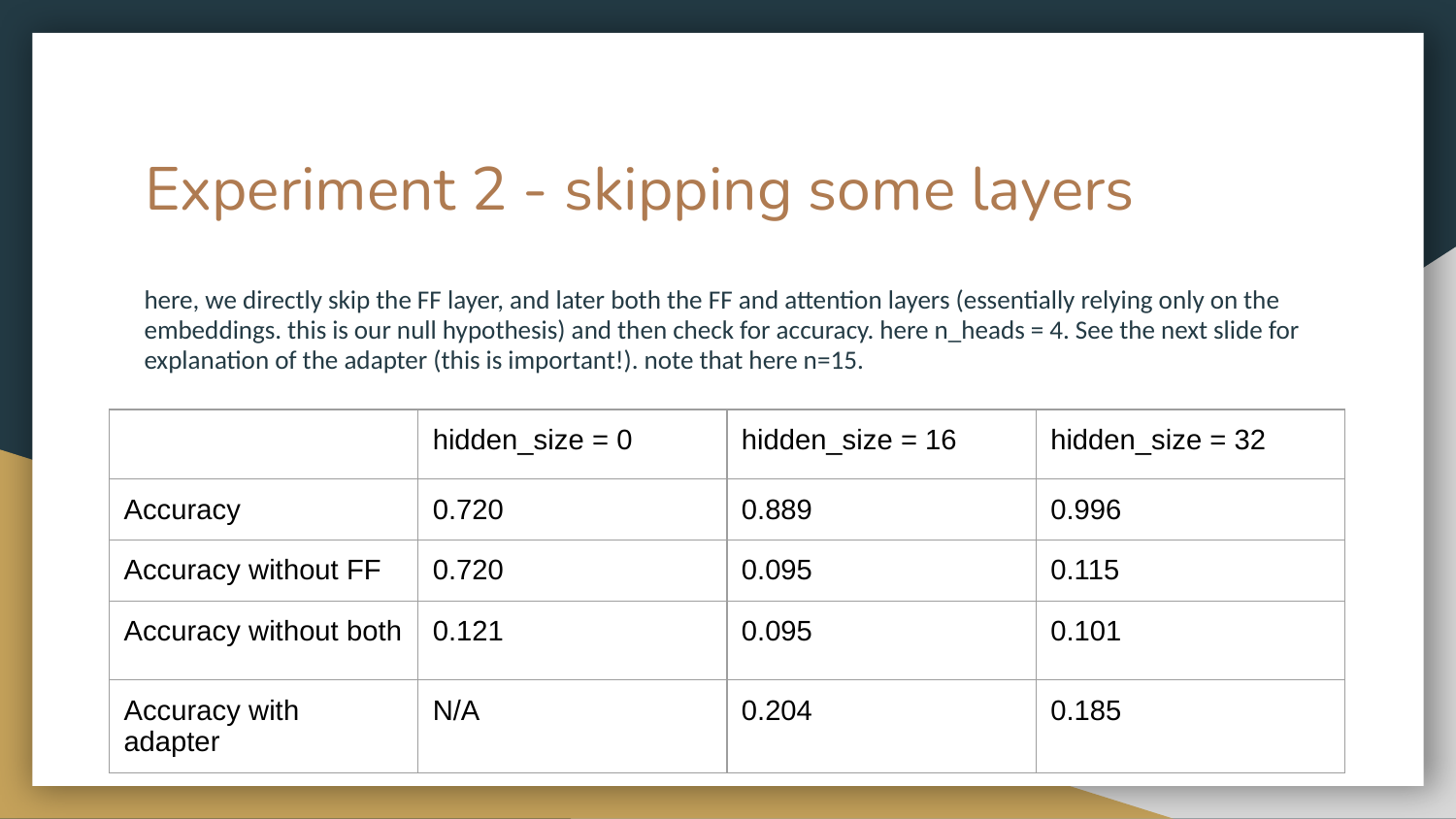

# Experiment 2 - skipping some layers
here, we directly skip the FF layer, and later both the FF and attention layers (essentially relying only on the embeddings. this is our null hypothesis) and then check for accuracy. here n_heads = 4. See the next slide for explanation of the adapter (this is important!). note that here n=15.

|  | hidden\_size = 0 | hidden\_size = 16 | hidden\_size = 32 |
| --- | --- | --- | --- |
| Accuracy | 0.720 | 0.889 | 0.996 |
| Accuracy without FF | 0.720 | 0.095 | 0.115 |
| Accuracy without both | 0.121 | 0.095 | 0.101 |
| Accuracy with adapter | N/A | 0.204 | 0.185 |